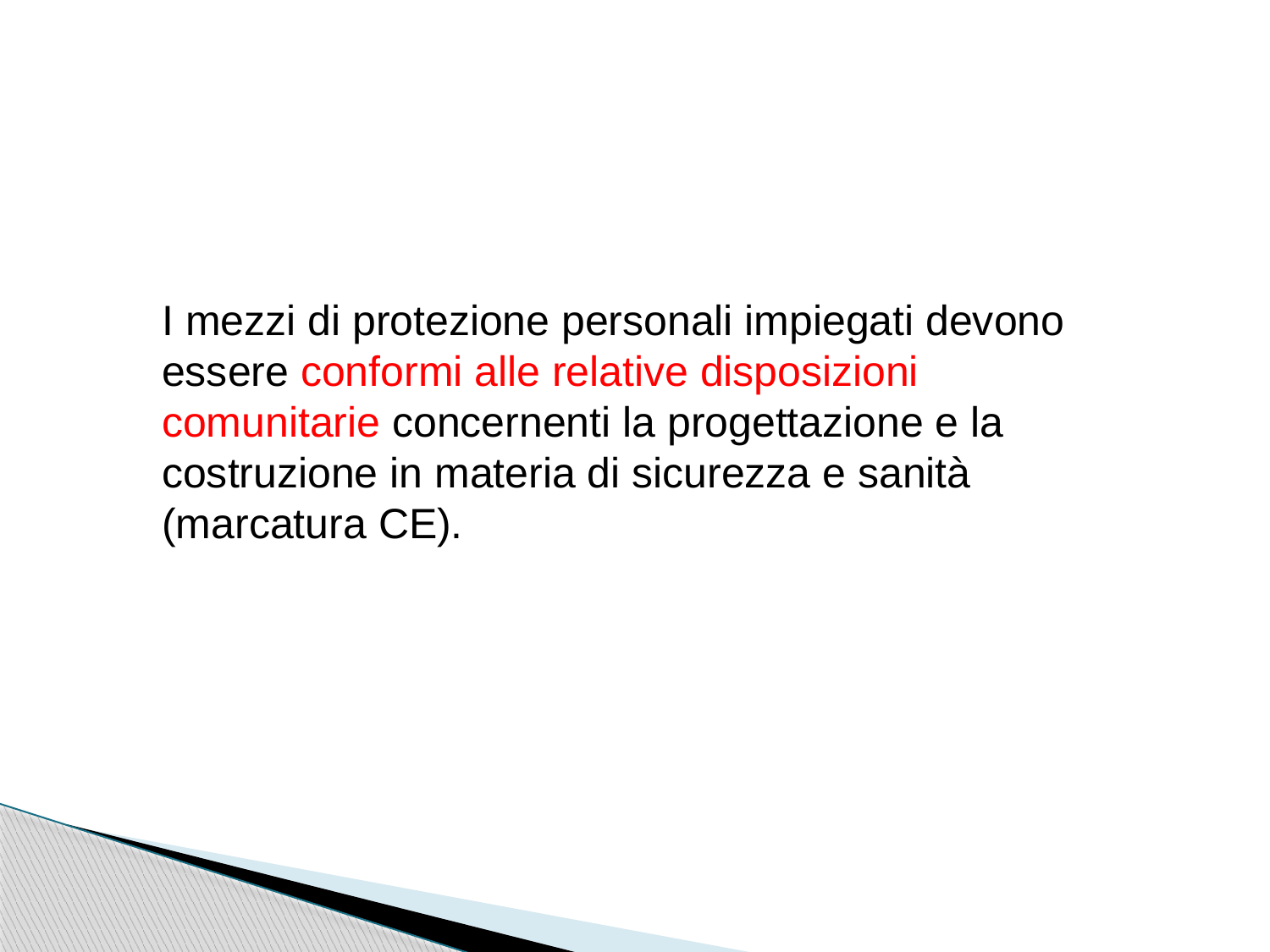

Legge 18 Febbraio 1998 N° 31 (art. 33)

Dispositivi di Protezione Individuali –D.P.I.-
I mezzi di protezione personali impiegati devono essere conformi alle relative disposizioni comunitarie concernenti la progettazione e la costruzione in materia di sicurezza e sanità (marcatura CE).